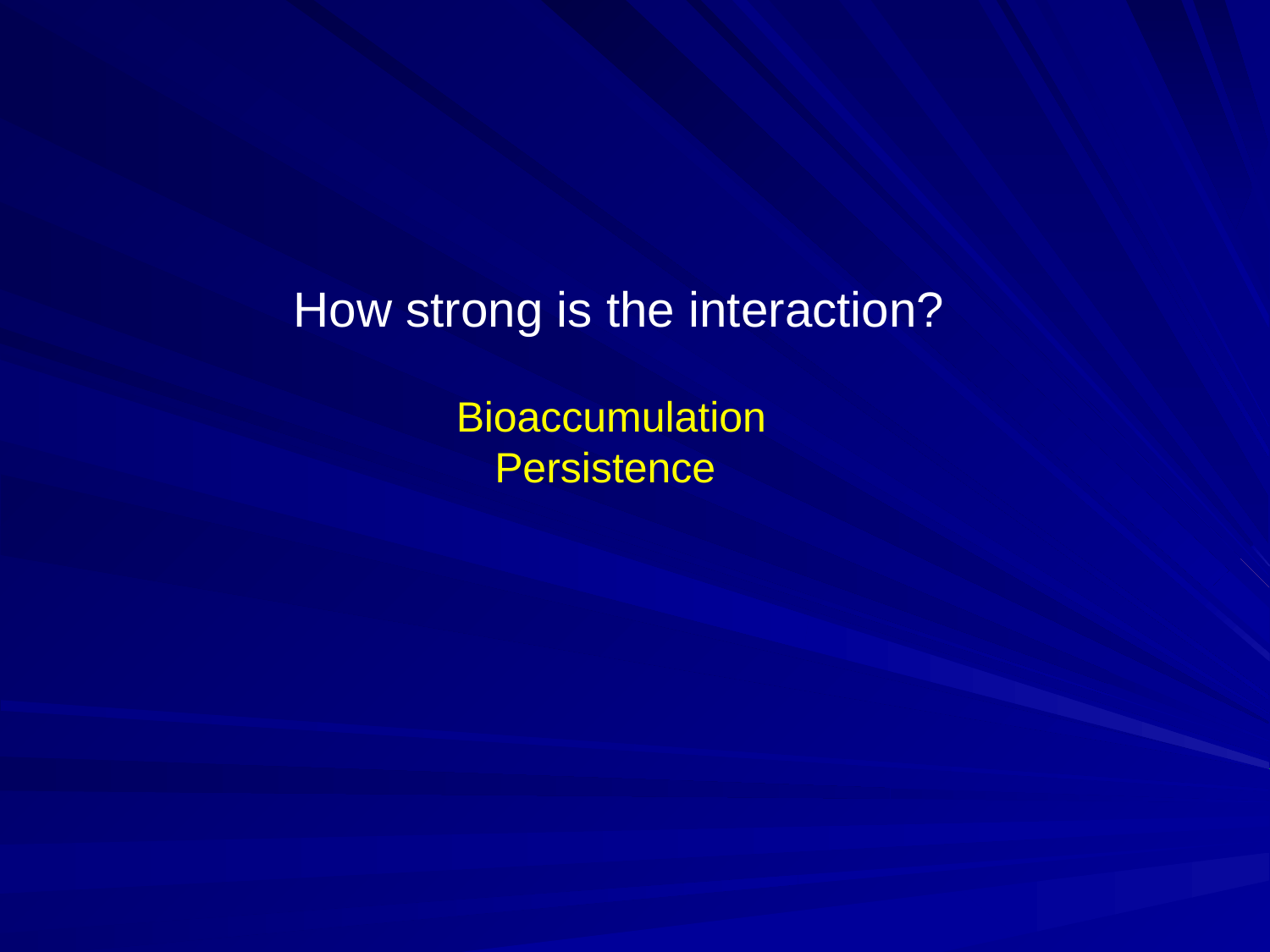

How strong is the interaction?
Bioaccumulation
Persistence